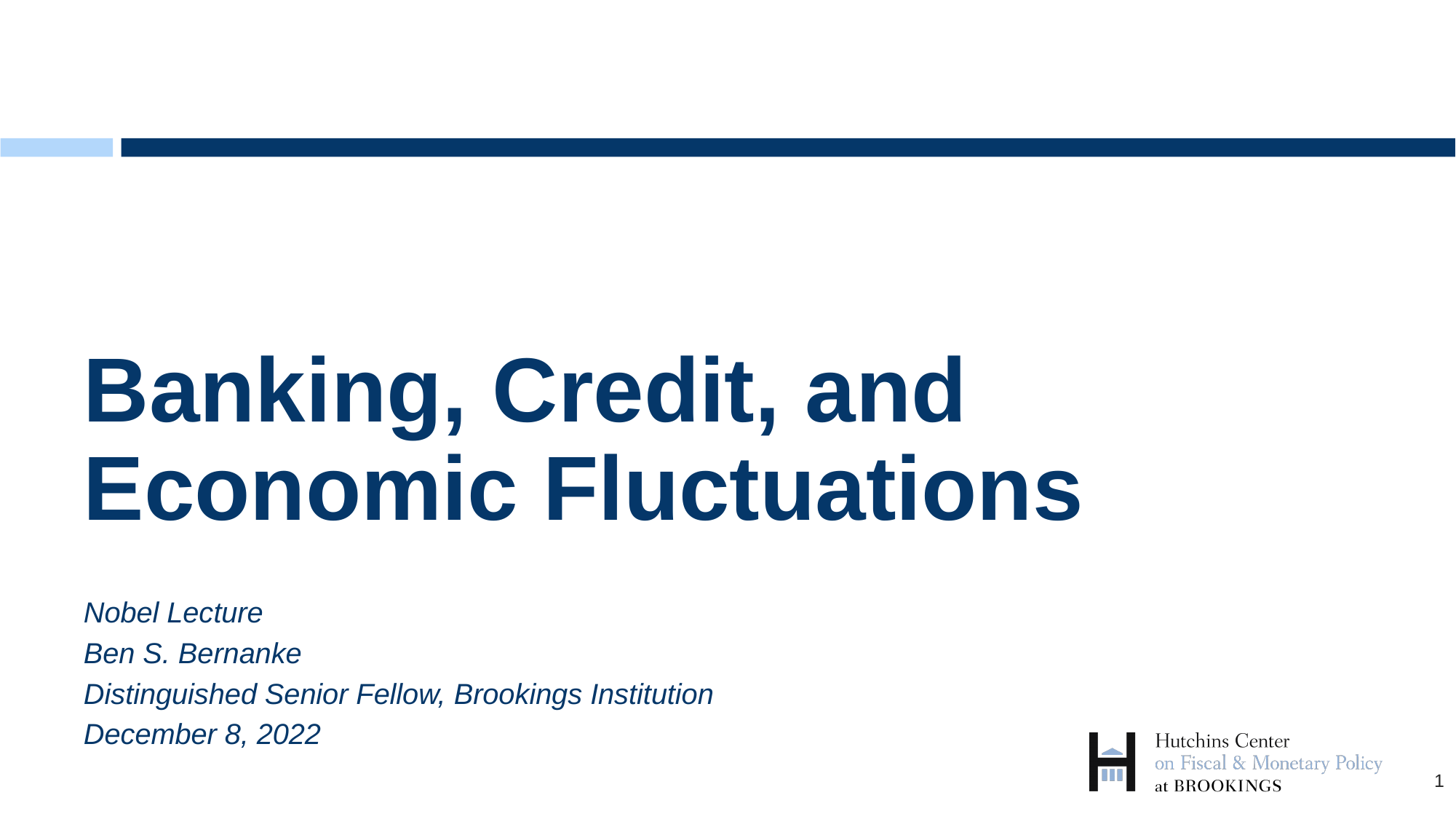

# Banking, Credit, and Economic Fluctuations

Nobel Lecture
Ben S. Bernanke
Distinguished Senior Fellow, Brookings Institution
December 8, 2022

1